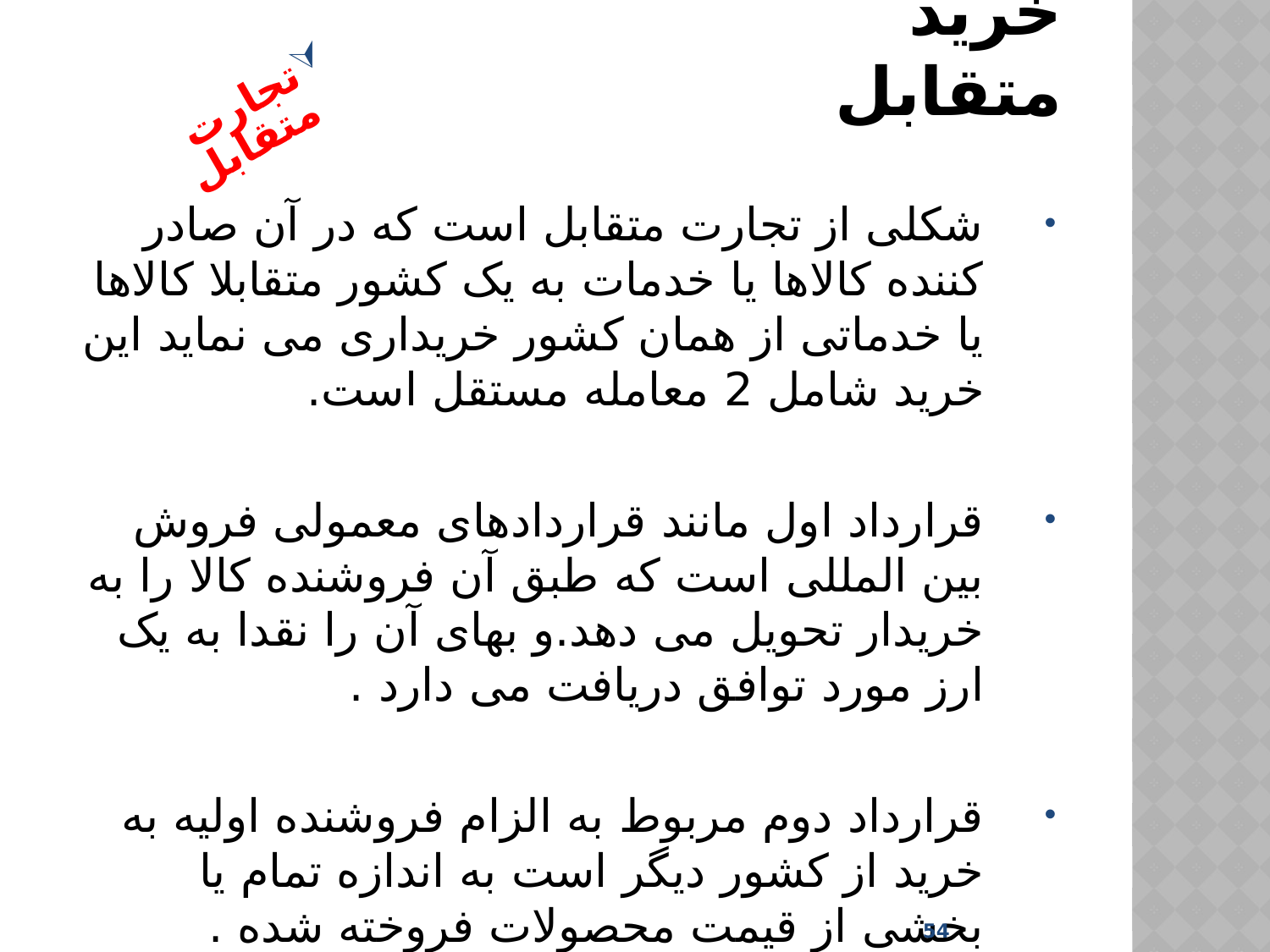

# خرید متقابل
تجارت متقابل
شکلی از تجارت متقابل است که در آن صادر کننده کالاها یا خدمات به یک کشور متقابلا کالاها یا خدماتی از همان کشور خریداری می نماید این خرید شامل 2 معامله مستقل است.

قرارداد اول مانند قراردادهای معمولی فروش بین المللی است که طبق آن فروشنده کالا را به خریدار تحویل می دهد.و بهای آن را نقدا به یک ارز مورد توافق دریافت می دارد .

قرارداد دوم مربوط به الزام فروشنده اولیه به خرید از کشور دیگر است به اندازه تمام یا بخشی از قیمت محصولات فروخته شده .
54